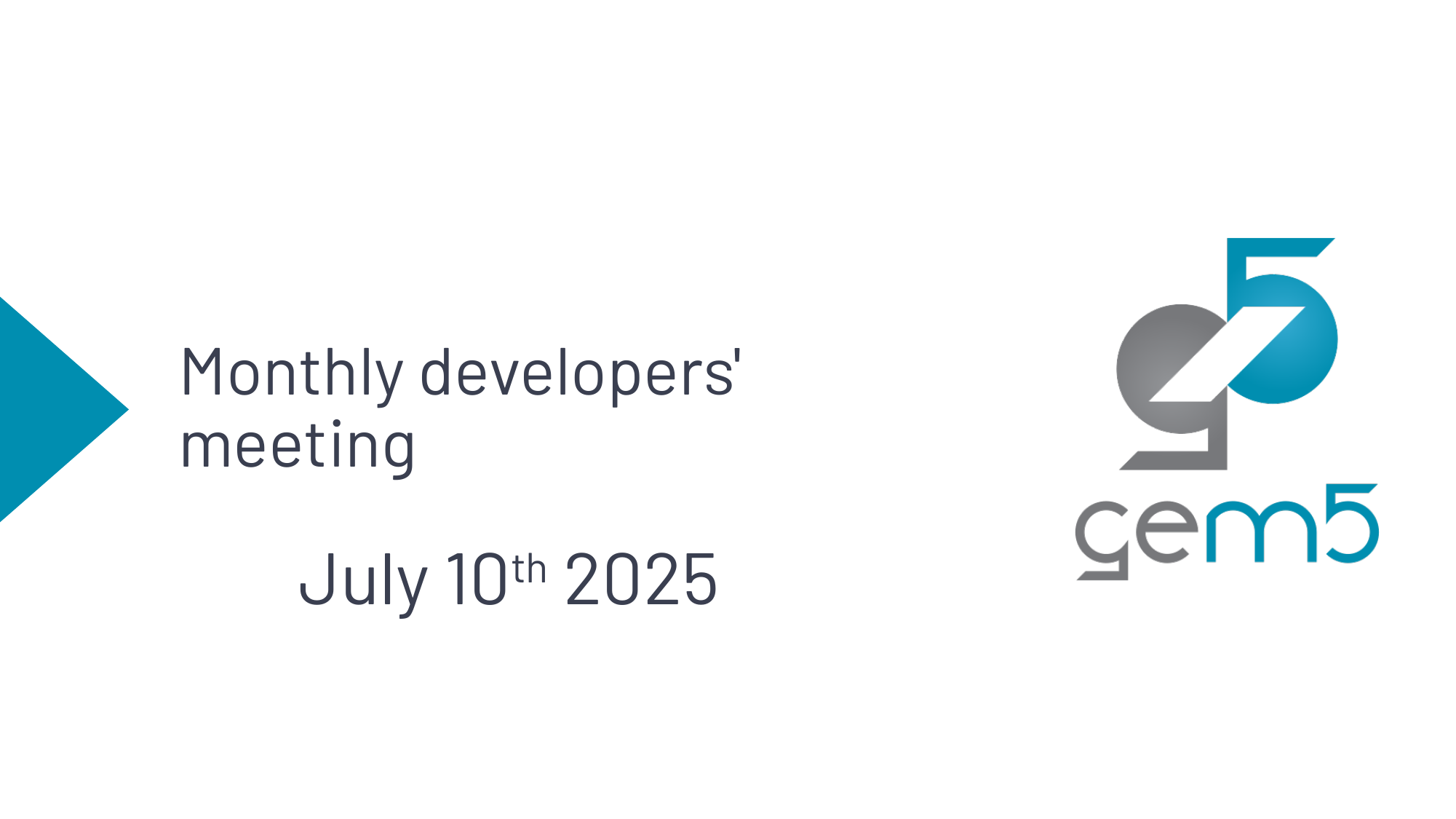

# Monthly developers' meeting
July 10th 2025